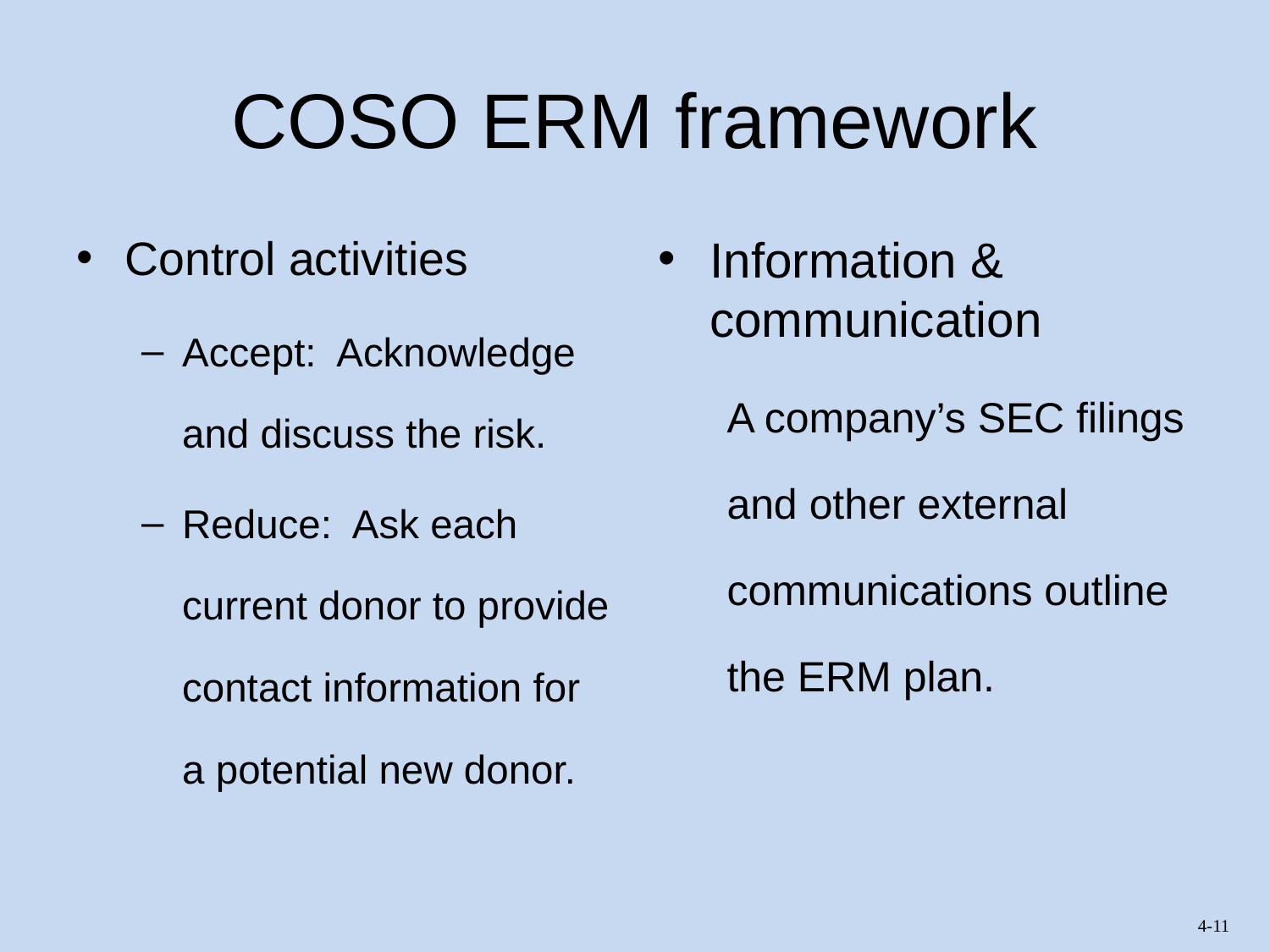

# COSO ERM framework
Control activities
Accept:  Acknowledge and discuss the risk.
Reduce:  Ask each current donor to provide contact information for a potential new donor.
Information & communication
A company’s SEC filings and other external communications outline the ERM plan.